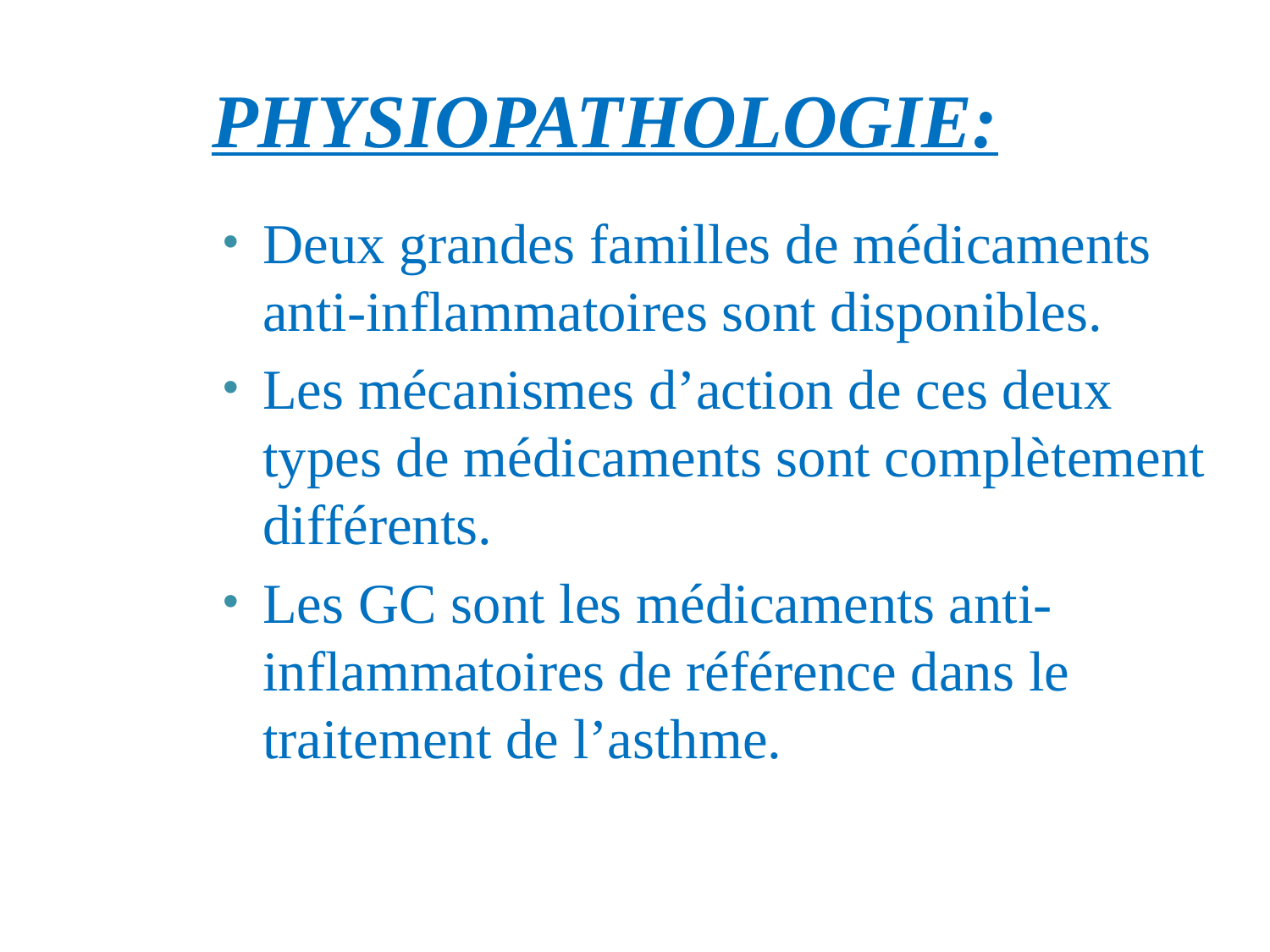

# PHYSIOPATHOLOGIE:
Deux grandes familles de médicaments anti-inflammatoires sont disponibles.
Les mécanismes d’action de ces deux types de médicaments sont complètement différents.
Les GC sont les médicaments anti-inflammatoires de référence dans le traitement de l’asthme.